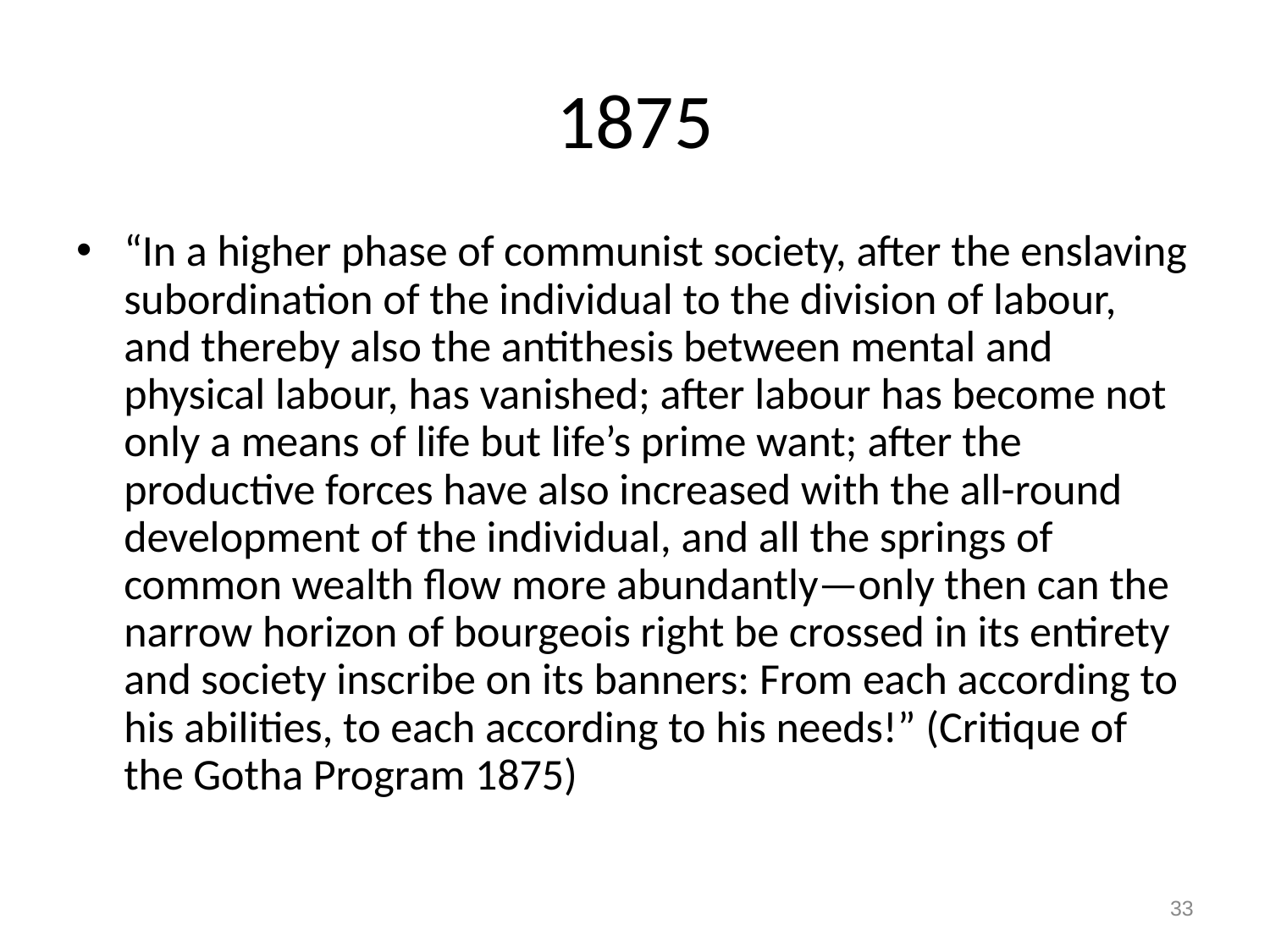

# 1875
“In a higher phase of communist society, after the enslaving subordination of the individual to the division of labour, and thereby also the antithesis between mental and physical labour, has vanished; after labour has become not only a means of life but life’s prime want; after the productive forces have also increased with the all-round development of the individual, and all the springs of common wealth flow more abundantly—only then can the narrow horizon of bourgeois right be crossed in its entirety and society inscribe on its banners: From each according to his abilities, to each according to his needs!” (Critique of the Gotha Program 1875)

33